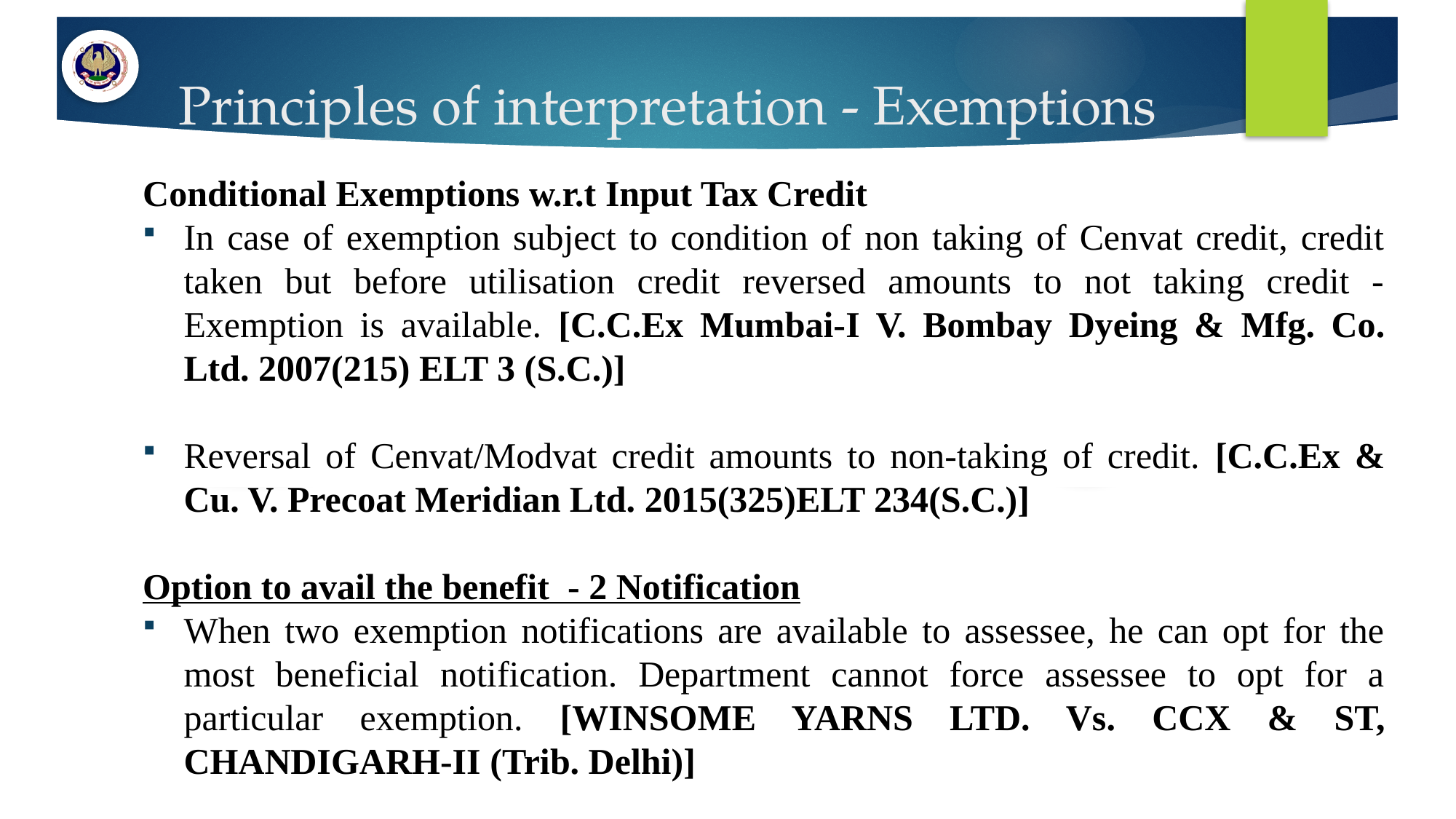

# Principles of interpretation - Exemptions
Conditional Exemptions w.r.t Input Tax Credit
In case of exemption subject to condition of non taking of Cenvat credit, credit taken but before utilisation credit reversed amounts to not taking credit - Exemption is available. [C.C.Ex Mumbai-I V. Bombay Dyeing & Mfg. Co. Ltd. 2007(215) ELT 3 (S.C.)]

Reversal of Cenvat/Modvat credit amounts to non-taking of credit. [C.C.Ex & Cu. V. Precoat Meridian Ltd. 2015(325)ELT 234(S.C.)]

Option to avail the benefit  - 2 Notification
When two exemption notifications are available to assessee, he can opt for the most beneficial notification. Department cannot force assessee to opt for a particular exemption. [WINSOME YARNS LTD. Vs. CCX & ST, CHANDIGARH-II (Trib. Delhi)]